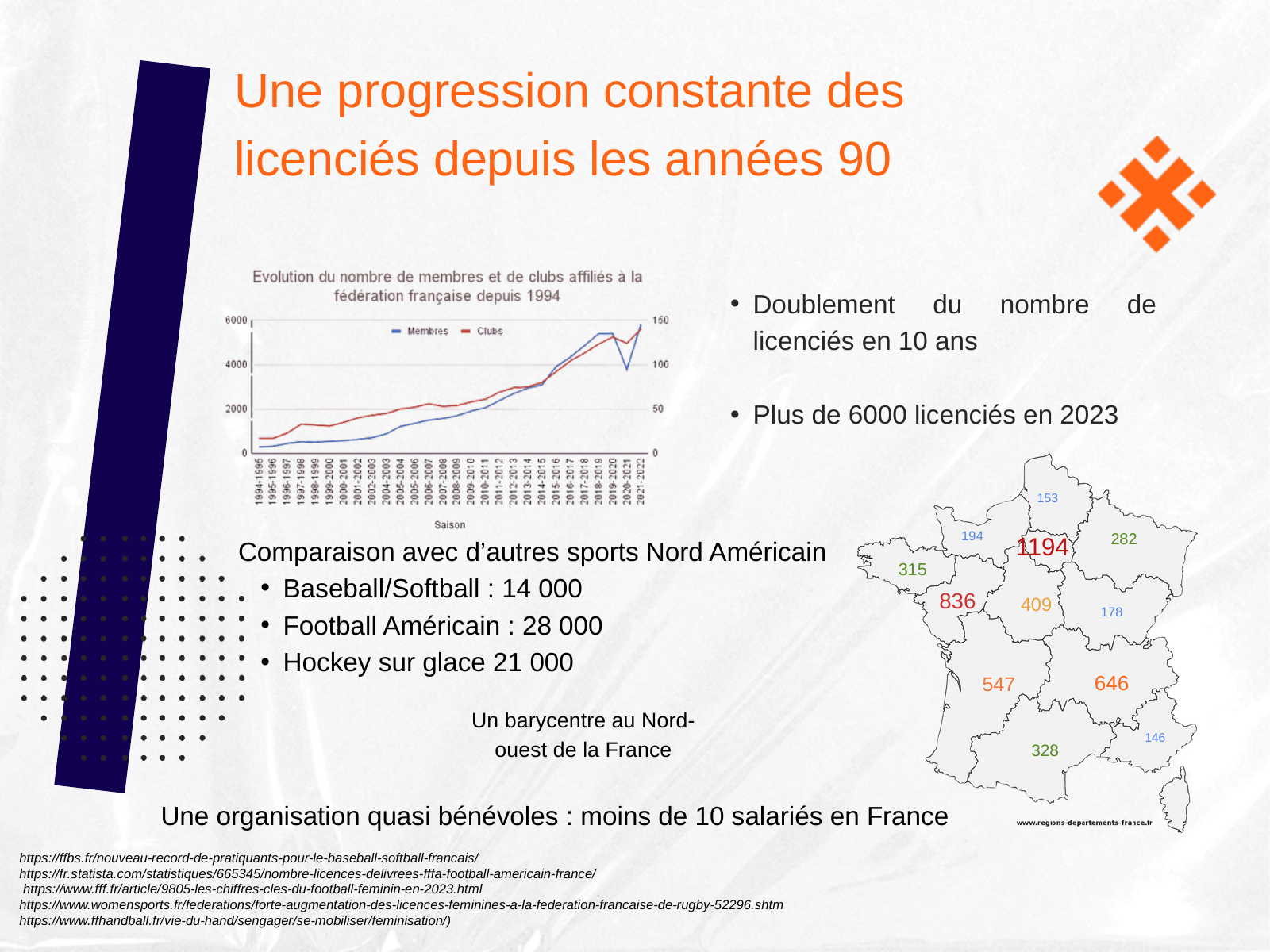

Une progression constante des licenciés depuis les années 90

Doublement du nombre de licenciés en 10 ans

Plus de 6000 licenciés en 2023

153
194
282
1194
315
836
409
178
646
547
146
328
Comparaison avec d’autres sports Nord Américain
Baseball/Softball : 14 000
Football Américain : 28 000
Hockey sur glace 21 000

Un barycentre au Nord-ouest de la France
Une organisation quasi bénévoles : moins de 10 salariés en France
https://ffbs.fr/nouveau-record-de-pratiquants-pour-le-baseball-softball-francais/
https://fr.statista.com/statistiques/665345/nombre-licences-delivrees-fffa-football-americain-france/
 https://www.fff.fr/article/9805-les-chiffres-cles-du-football-feminin-en-2023.html
https://www.womensports.fr/federations/forte-augmentation-des-licences-feminines-a-la-federation-francaise-de-rugby-52296.shtm
https://www.ffhandball.fr/vie-du-hand/sengager/se-mobiliser/feminisation/)